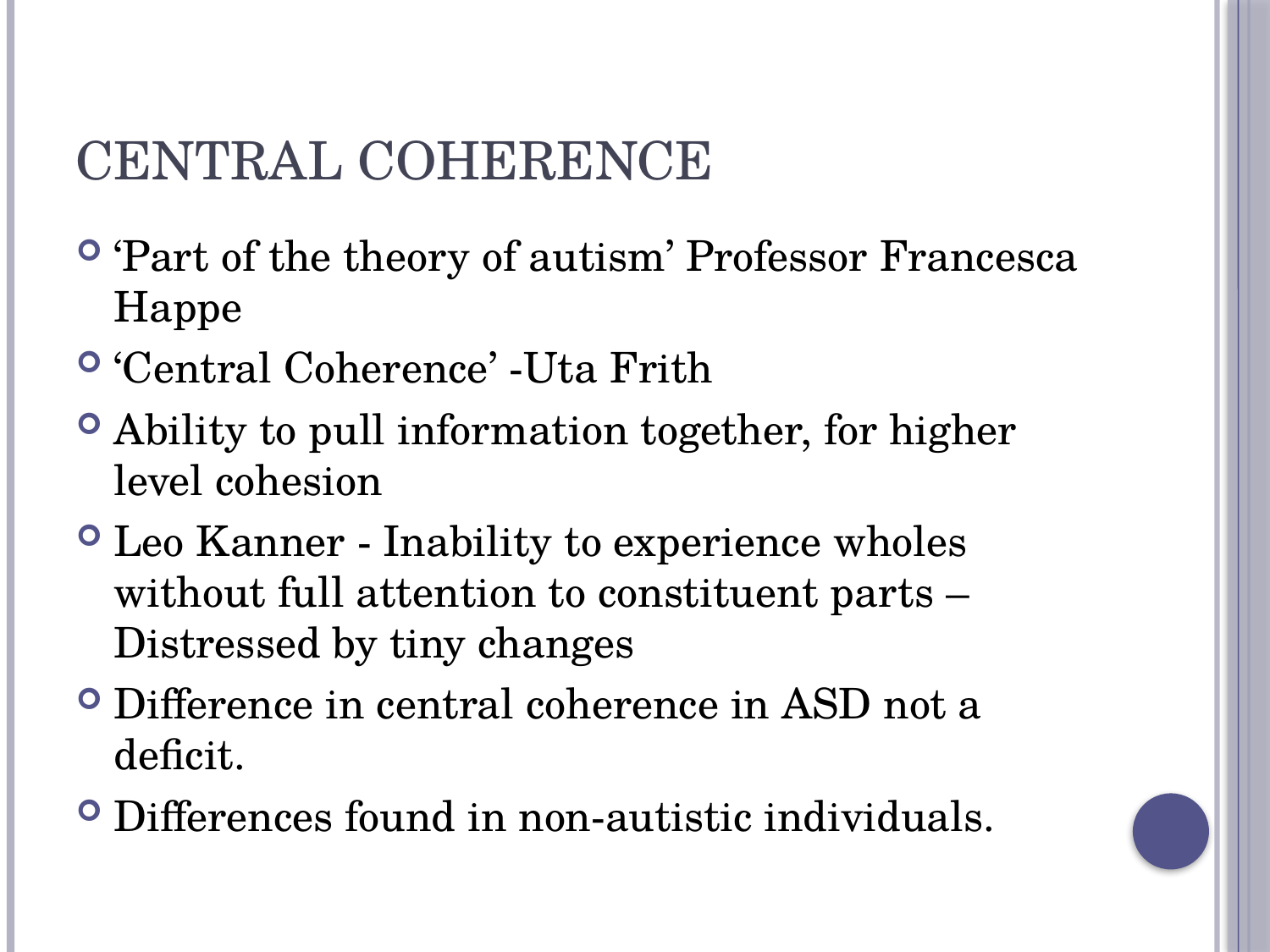

# Central Coherence
‘Part of the theory of autism’ Professor Francesca Happe
‘Central Coherence’ -Uta Frith
Ability to pull information together, for higher level cohesion
Leo Kanner - Inability to experience wholes without full attention to constituent parts – Distressed by tiny changes
Difference in central coherence in ASD not a deficit.
Differences found in non-autistic individuals.